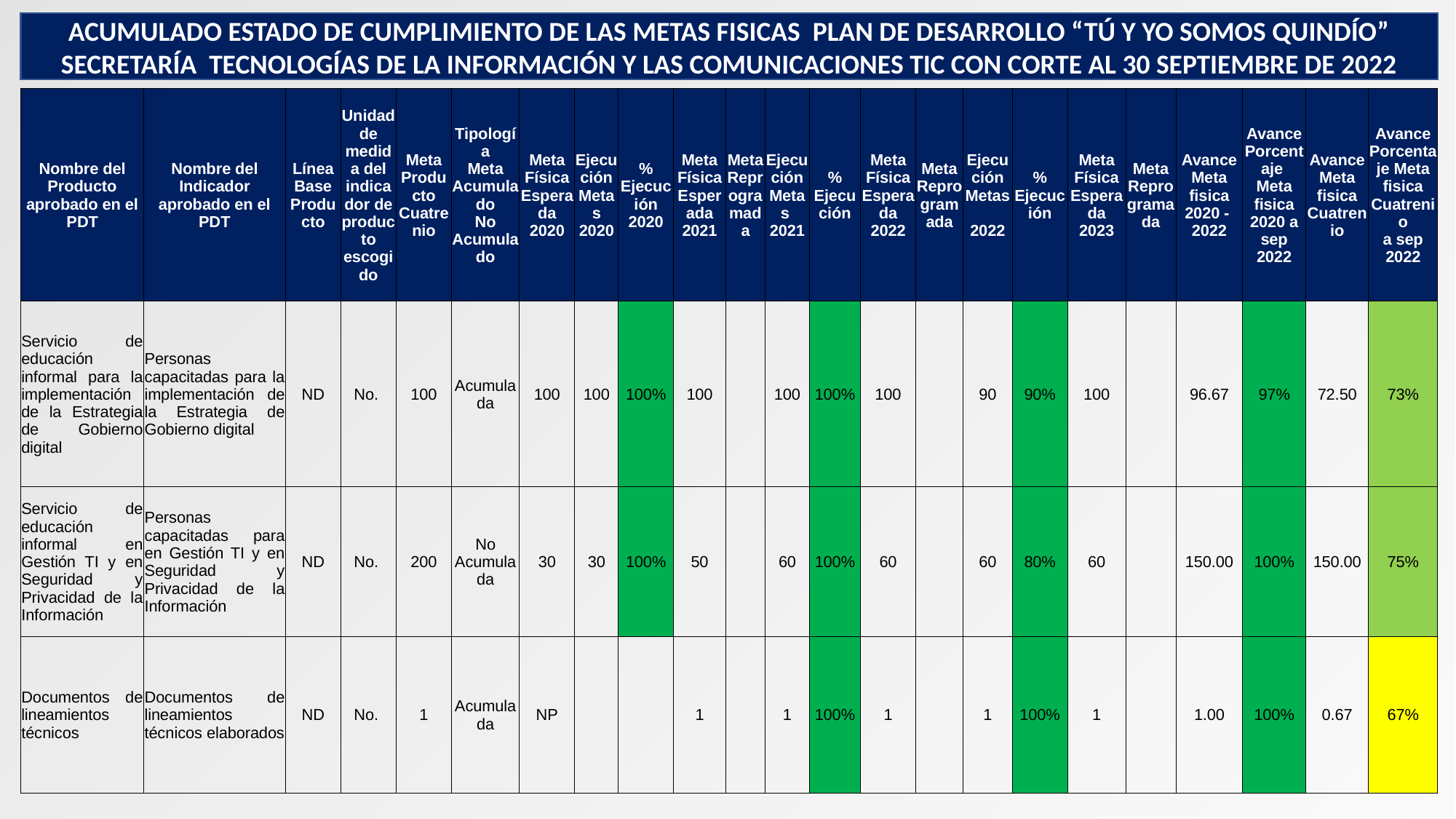

ACUMULADO ESTADO DE CUMPLIMIENTO DE LAS METAS FISICAS  PLAN DE DESARROLLO “TÚ Y YO SOMOS QUINDÍO”
SECRETARÍA  TECNOLOGÍAS DE LA INFORMACIÓN Y LAS COMUNICACIONES TIC CON CORTE AL 30 SEPTIEMBRE DE 2022
| Nombre del Producto aprobado en el PDT | Nombre del Indicador aprobado en el PDT | Línea Base Producto | Unidad de medida del indicador de producto escogido | Meta Producto Cuatrenio | Tipología Meta Acumulado No Acumulado | Meta Física Esperada 2020 | Ejecución Metas 2020 | % Ejecución 2020 | Meta Física Esperada 2021 | Meta Reprogramada | Ejecución Metas 2021 | % Ejecución | Meta Física Esperada 2022 | Meta Reprogramada | Ejecución Metas 2022 | % Ejecución | Meta Física Esperada 2023 | Meta Reprogramada | Avance Meta fisica 2020 - 2022 | Avance Porcentaje Meta fisica 2020 a sep 2022 | Avance Meta fisica Cuatrenio | Avance Porcentaje Meta fisica Cuatrenio a sep 2022 |
| --- | --- | --- | --- | --- | --- | --- | --- | --- | --- | --- | --- | --- | --- | --- | --- | --- | --- | --- | --- | --- | --- | --- |
| Servicio de educación informal para la implementación de la Estrategia de Gobierno digital | Personas capacitadas para la implementación de la Estrategia de Gobierno digital | ND | No. | 100 | Acumulada | 100 | 100 | 100% | 100 |  | 100 | 100% | 100 |  | 90 | 90% | 100 |  | 96.67 | 97% | 72.50 | 73% |
| Servicio de educación informal en Gestión TI y en Seguridad y Privacidad de la Información | Personas capacitadas para en Gestión TI y en Seguridad y Privacidad de la Información | ND | No. | 200 | No Acumulada | 30 | 30 | 100% | 50 |  | 60 | 100% | 60 |  | 60 | 80% | 60 |  | 150.00 | 100% | 150.00 | 75% |
| Documentos de lineamientos técnicos | Documentos de lineamientos técnicos elaborados | ND | No. | 1 | Acumulada | NP |  |  | 1 |  | 1 | 100% | 1 |  | 1 | 100% | 1 |  | 1.00 | 100% | 0.67 | 67% |